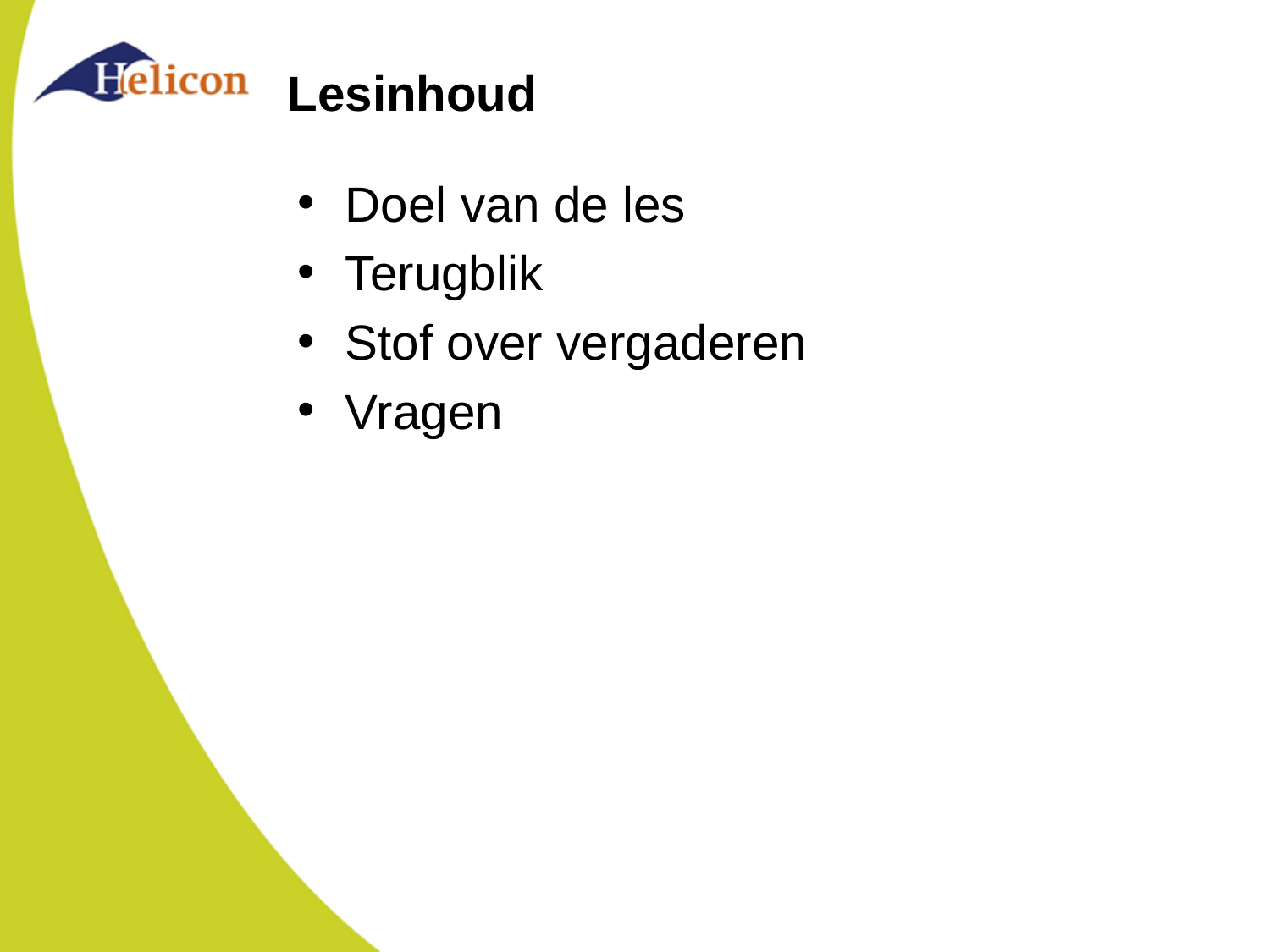

# Lesinhoud
Doel van de les
Terugblik
Stof over vergaderen
Vragen